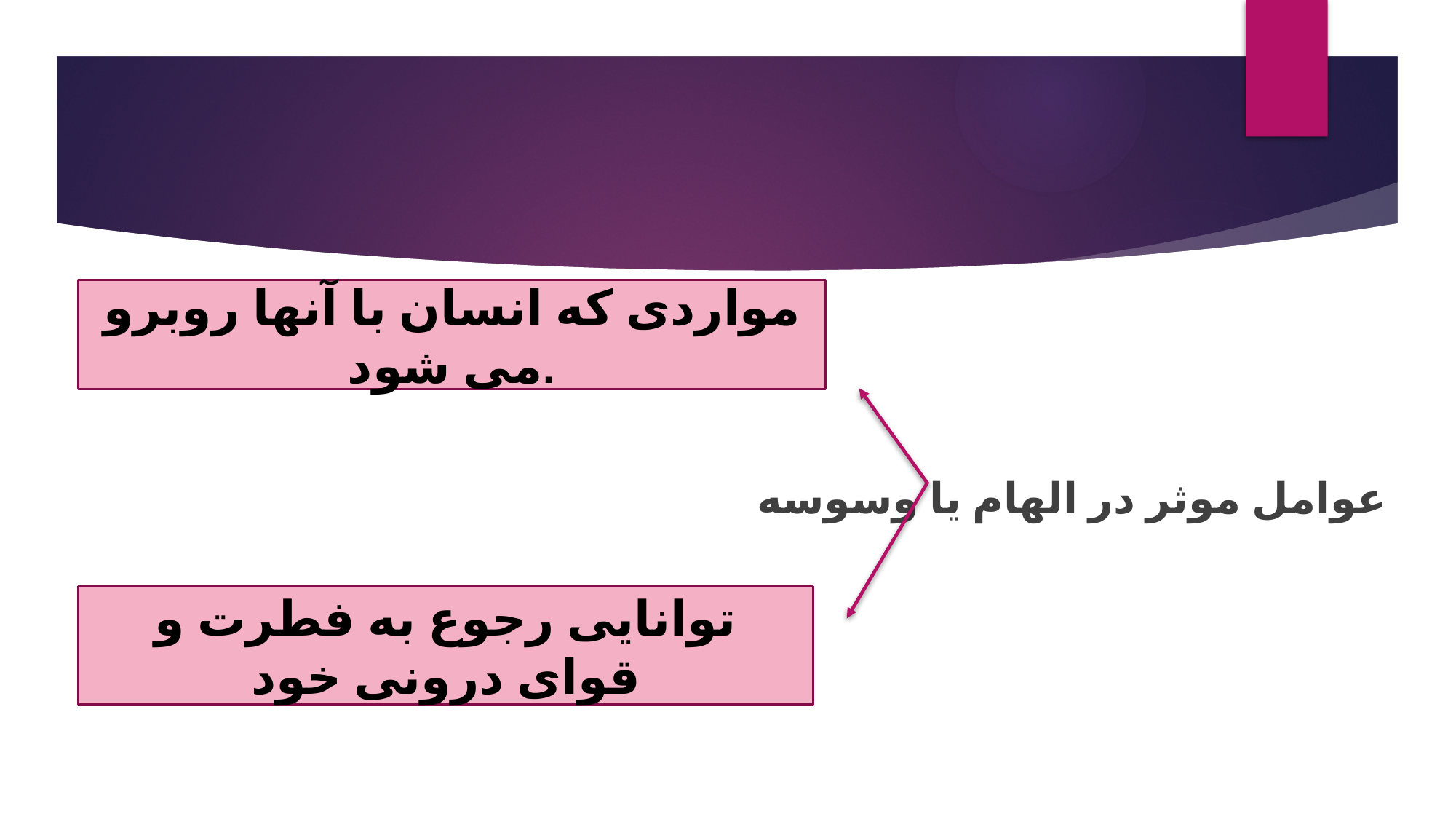

#
مواردی که انسان با آنها روبرو می شود.

عوامل موثر در الهام یا وسوسه
توانایی رجوع به فطرت و قوای درونی خود